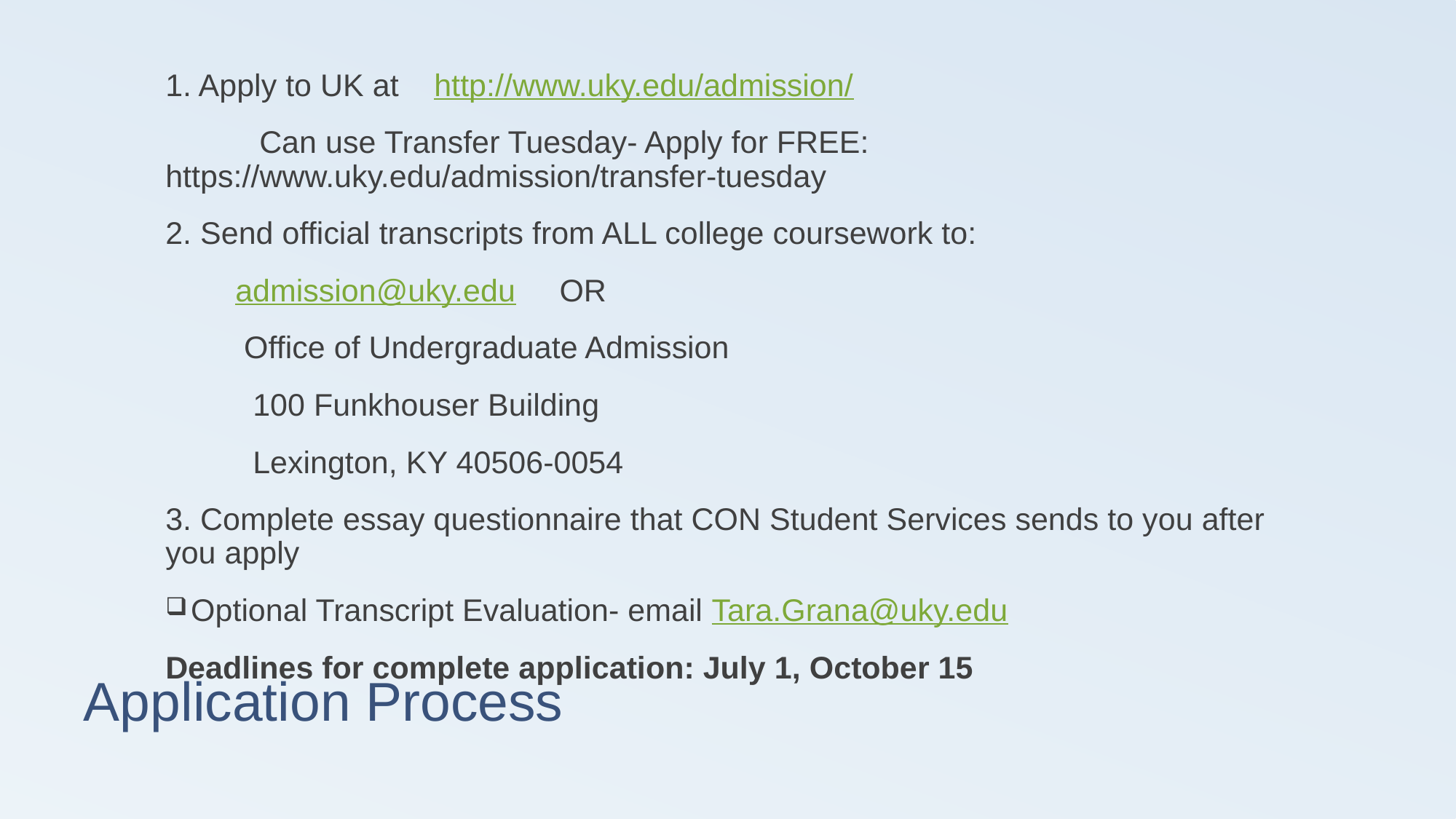

1. Apply to UK at    http://www.uky.edu/admission/
	Can use Transfer Tuesday- Apply for FREE:     	https://www.uky.edu/admission/transfer-tuesday
2. Send official transcripts from ALL college coursework to:
        admission@uky.edu     OR
         Office of Undergraduate Admission
          100 Funkhouser Building
          Lexington, KY 40506-0054
3. Complete essay questionnaire that CON Student Services sends to you after          	you apply
Optional Transcript Evaluation- email Tara.Grana@uky.edu
Deadlines for complete application: July 1, October 15

# Application Process